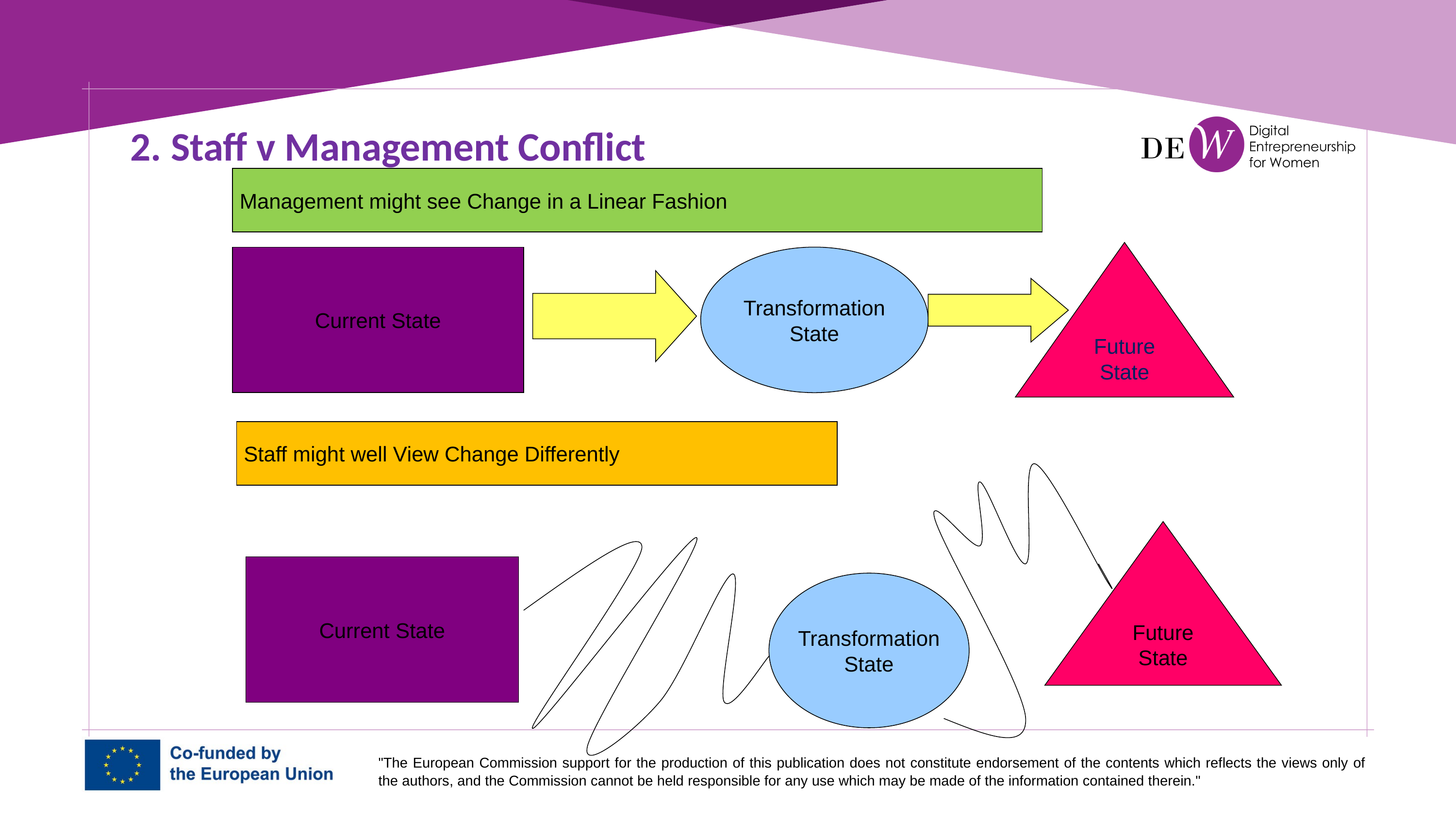

# 2. Staff v Management Conflict
Management might see Change in a Linear Fashion
Future
State
Current State
Transformation
State

Staff might well View Change Differently

Future
State

Current State
Transformation
State